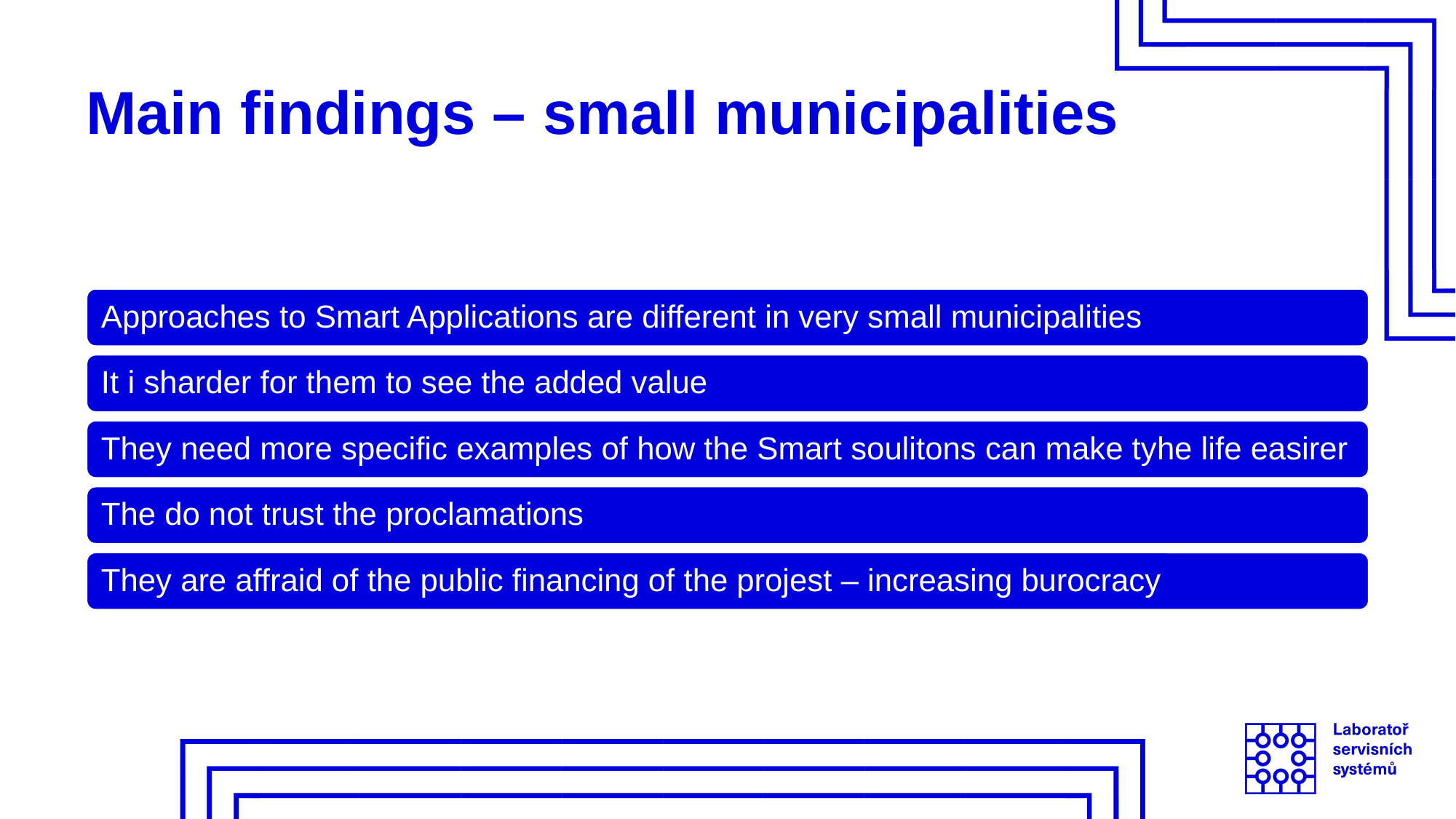

# Main findings – small municipalities
Approaches to Smart Applications are different in very small municipalities
It i sharder for them to see the added value
They need more specific examples of how the Smart soulitons can make tyhe life easirer
The do not trust the proclamations
They are affraid of the public financing of the projest – increasing burocracy